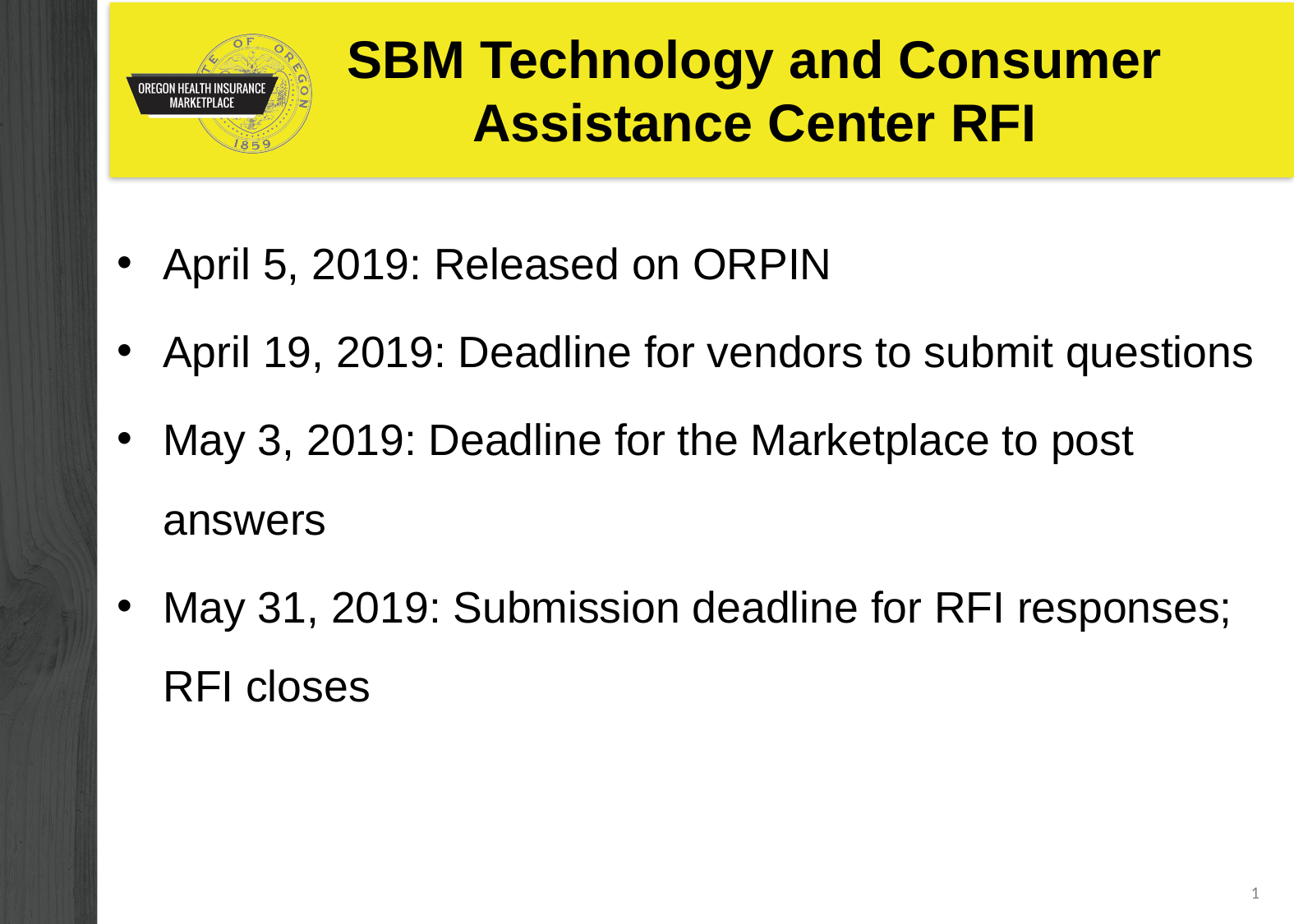

SBM Technology and Consumer Assistance Center RFI
April 5, 2019: Released on ORPIN
April 19, 2019: Deadline for vendors to submit questions
May 3, 2019: Deadline for the Marketplace to post answers
May 31, 2019: Submission deadline for RFI responses; RFI closes